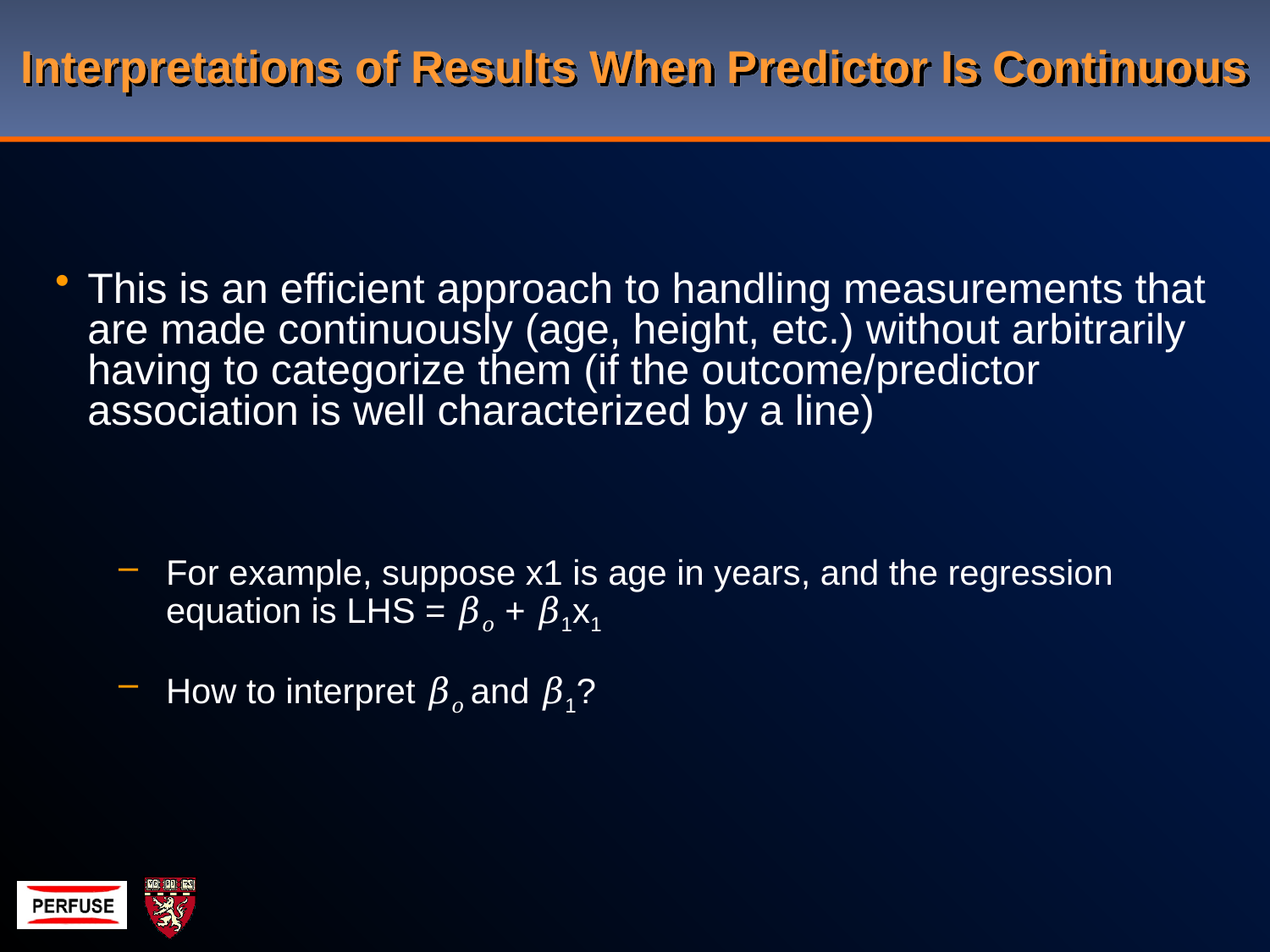

# Interpretations of Results When Predictor Is Continuous
This is an efficient approach to handling measurements that are made continuously (age, height, etc.) without arbitrarily having to categorize them (if the outcome/predictor association is well characterized by a line)

For example, suppose x1 is age in years, and the regression equation is LHS = 𝛽𝑜 + 𝛽1x1
How to interpret 𝛽𝑜 and 𝛽1?